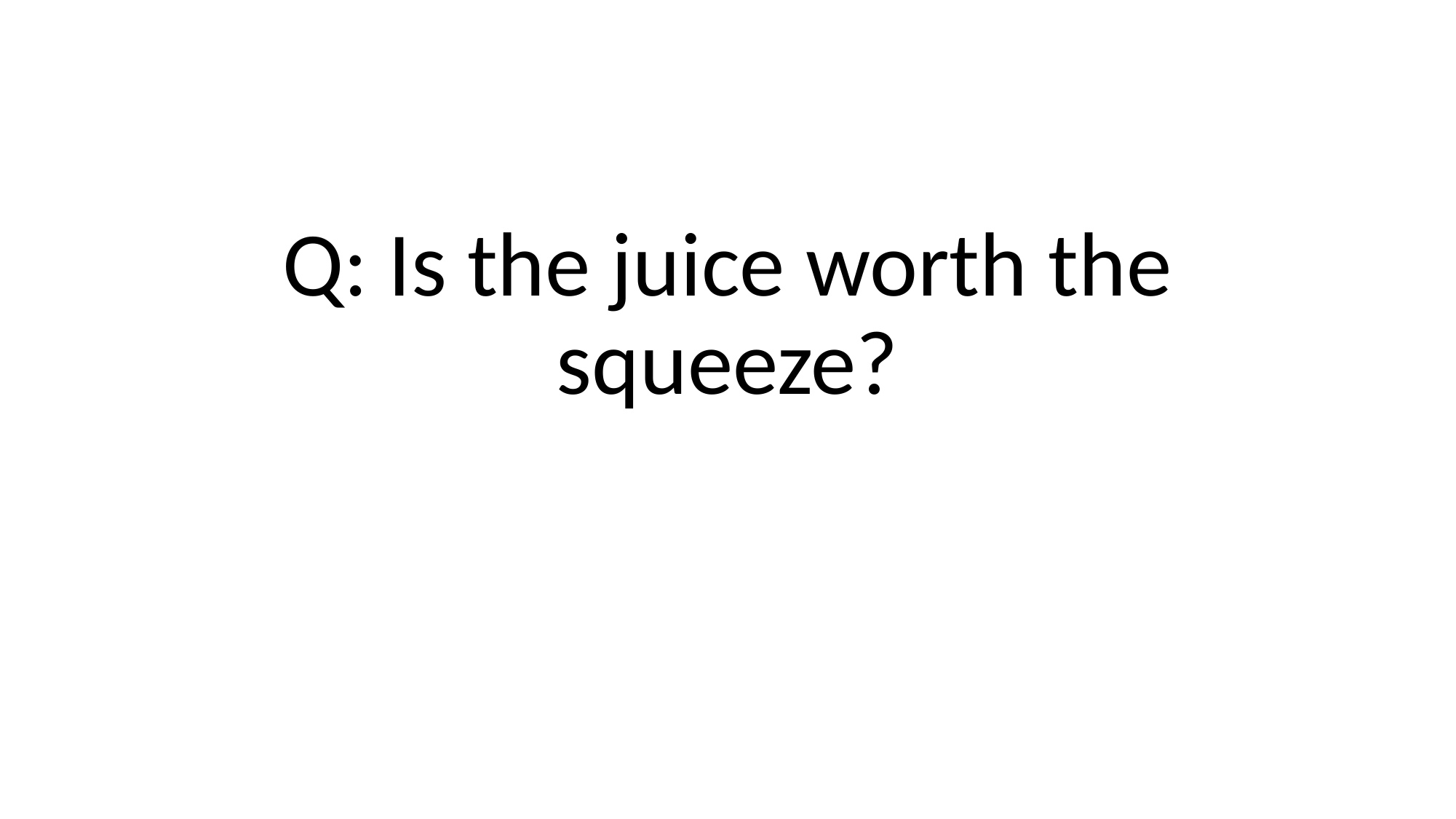

# Q: Is the juice worth the squeeze?